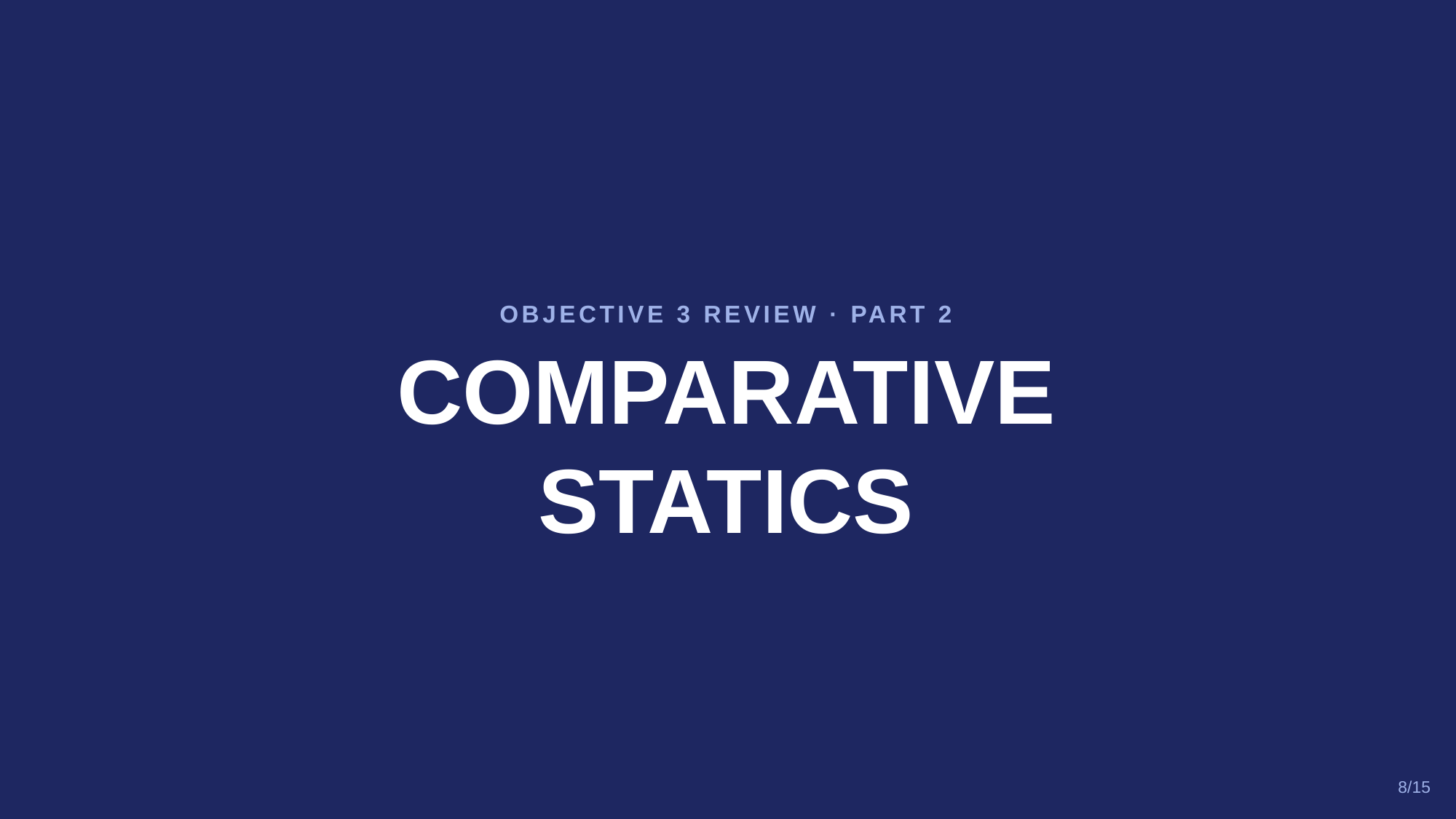

OBJECTIVE 3 REVIEW · PART 2
COMPARATIVE
STATICS
8/15